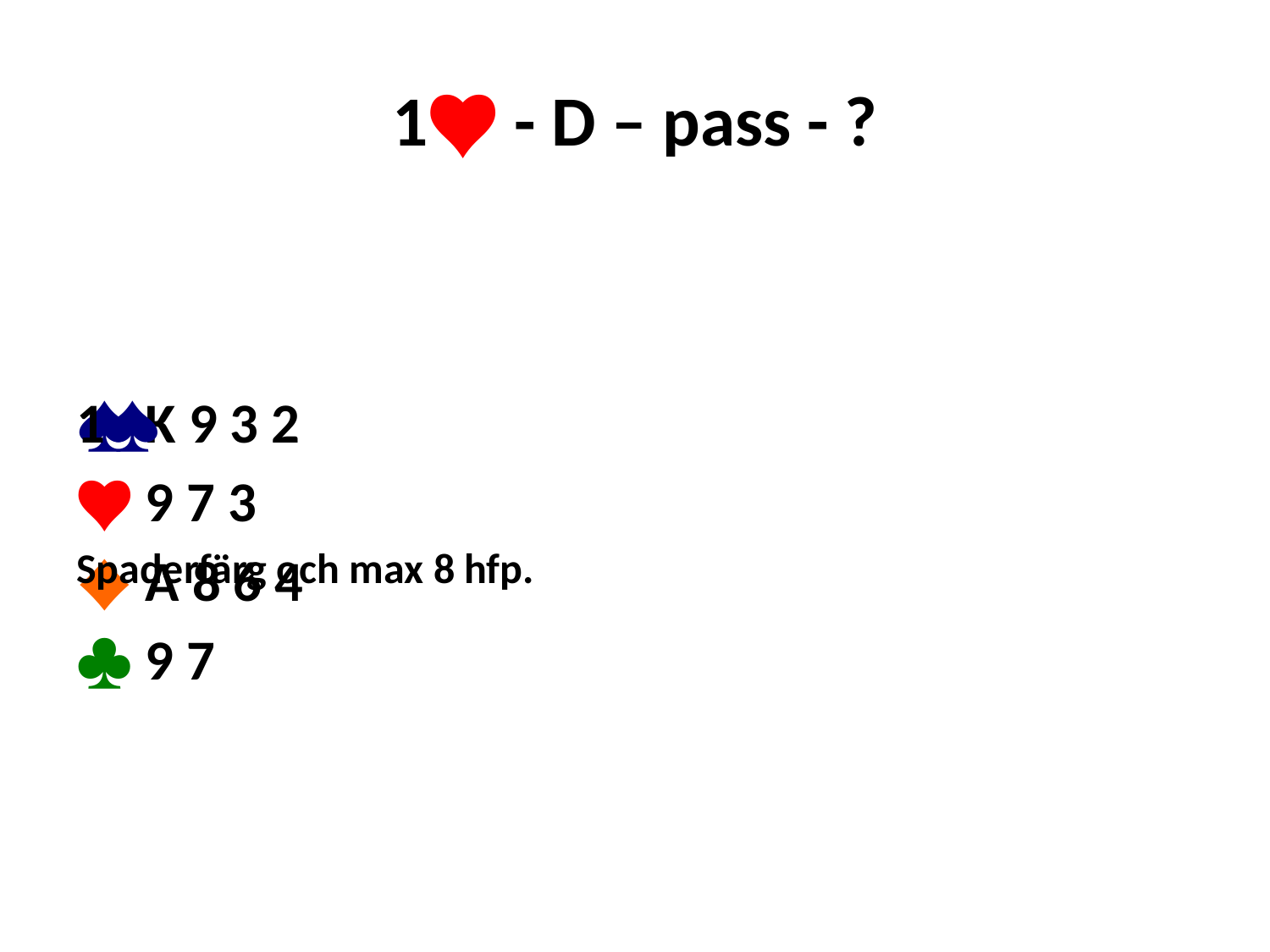

# 1♥ - D – pass - ?

♠ K 9 3 2
♥ 9 7 3
♦ A 8 6 4
♣ 9 7

1♠

Spaderfärg och max 8 hfp.